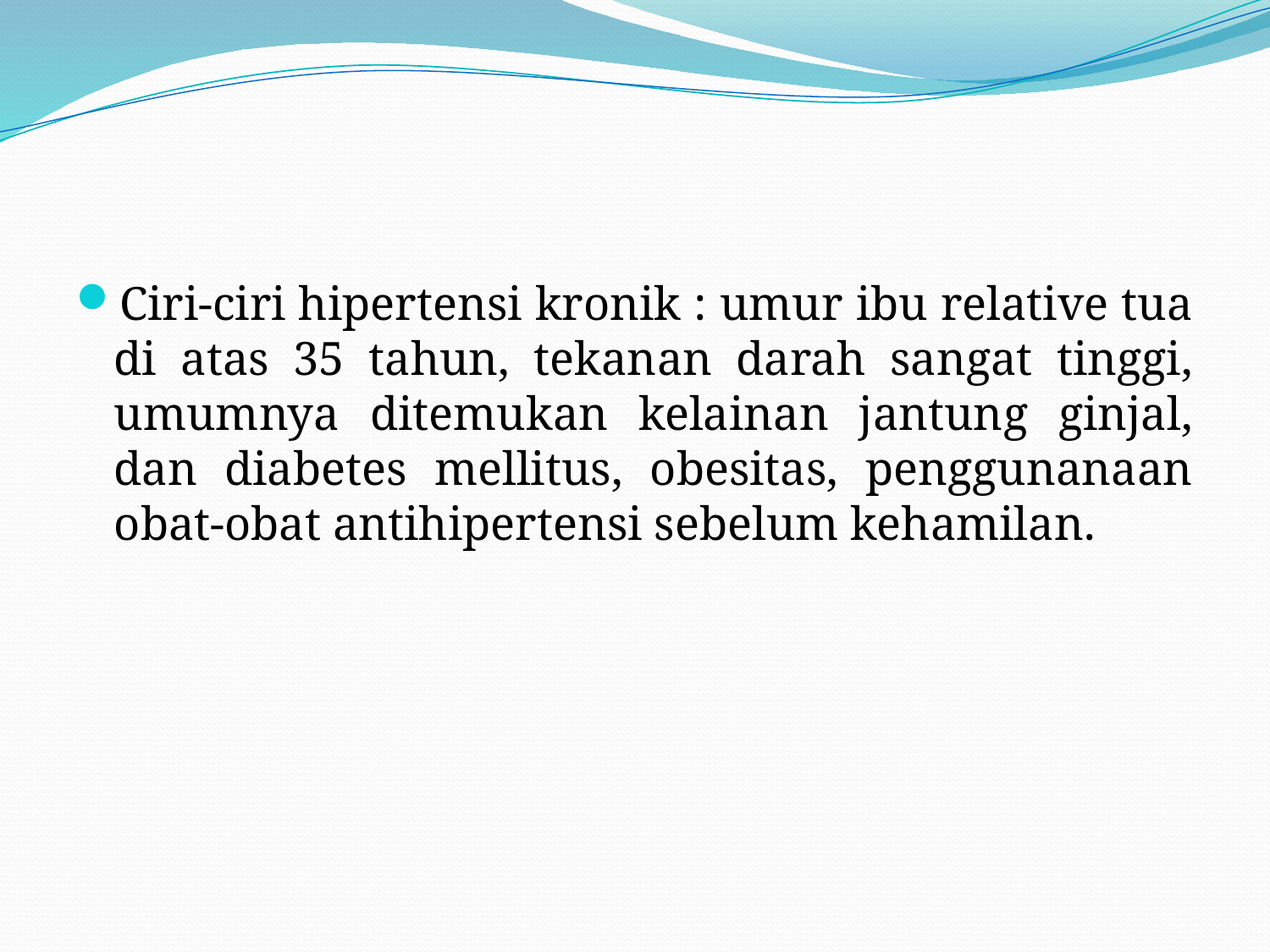

#
Ciri-ciri hipertensi kronik : umur ibu relative tua di atas 35 tahun, tekanan darah sangat tinggi, umumnya ditemukan kelainan jantung ginjal, dan diabetes mellitus, obesitas, penggunanaan obat-obat antihipertensi sebelum kehamilan.